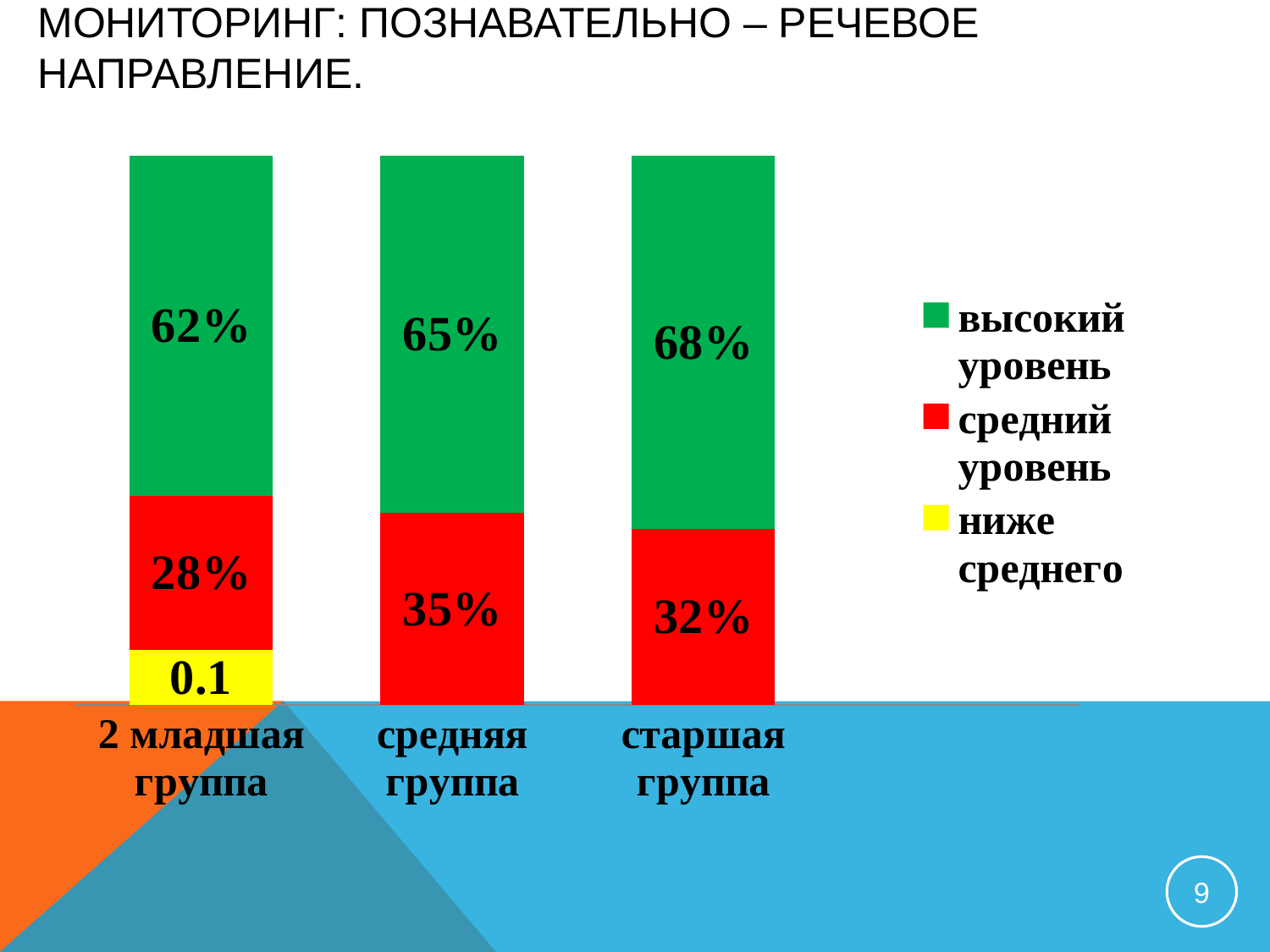

### Chart

| Category | ниже среднего | средний уровень | высокий уровень |
|---|---|---|---|
| 2 младшая группа | 0.1 | 0.28 | 0.62 |
| средняя группа | None | 0.35 | 0.65 |
| старшая группа | None | 0.32 | 0.68 |
# Мониторинг: познавательно – речевое направление.
9